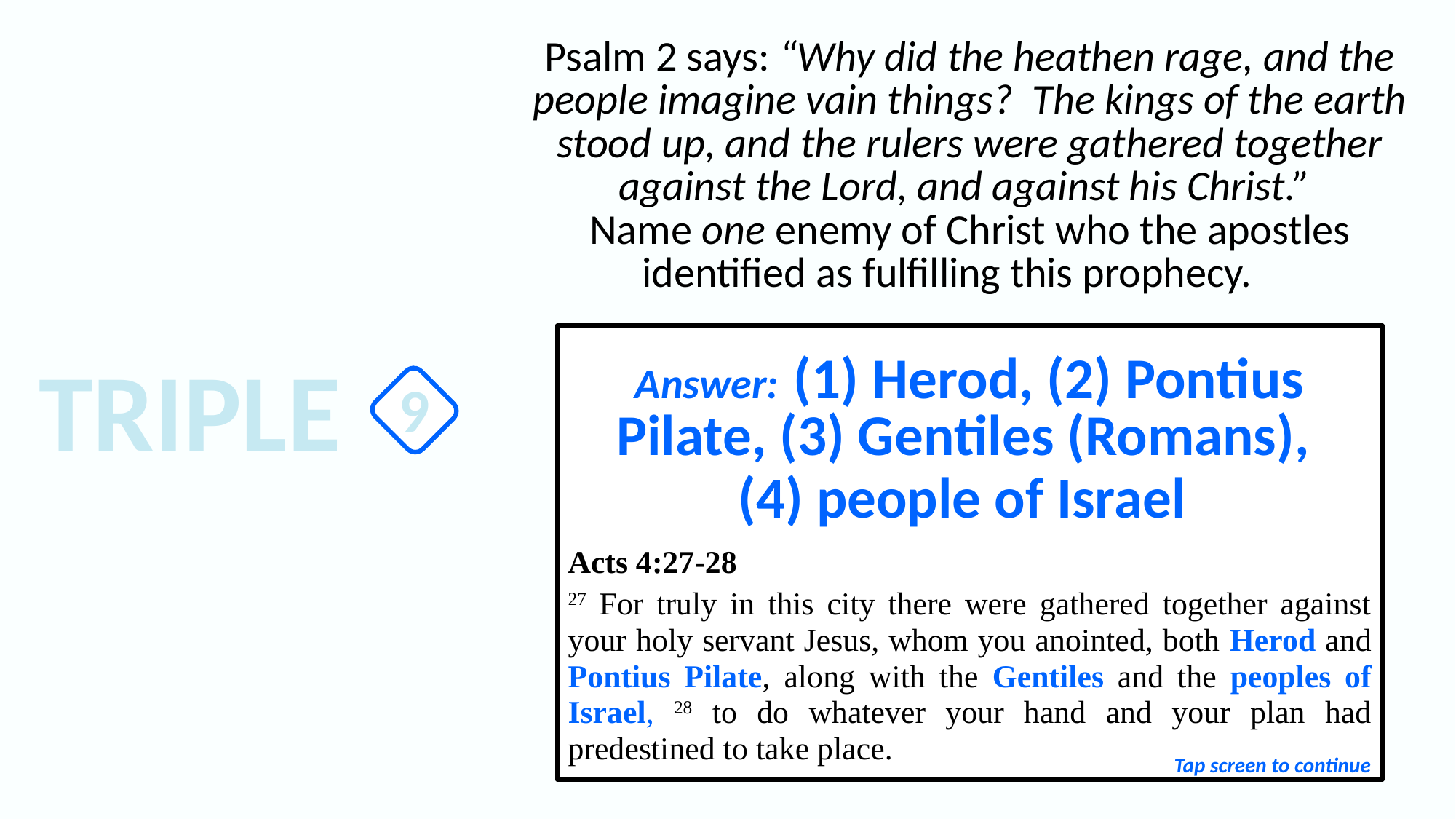

Psalm 2 says: “Why did the heathen rage, and the people imagine vain things?  The kings of the earth stood up, and the rulers were gathered together against the Lord, and against his Christ.”
Name one enemy of Christ who the apostles identified as fulfilling this prophecy.

Answer: (1) Herod, (2) Pontius Pilate, (3) Gentiles (Romans),
(4) people of Israel

Acts 4:27-28
27 For truly in this city there were gathered together against your holy servant Jesus, whom you anointed, both Herod and Pontius Pilate, along with the Gentiles and the peoples of Israel, 28 to do whatever your hand and your plan had predestined to take place.

TRIPLE
9

Tap screen to continue